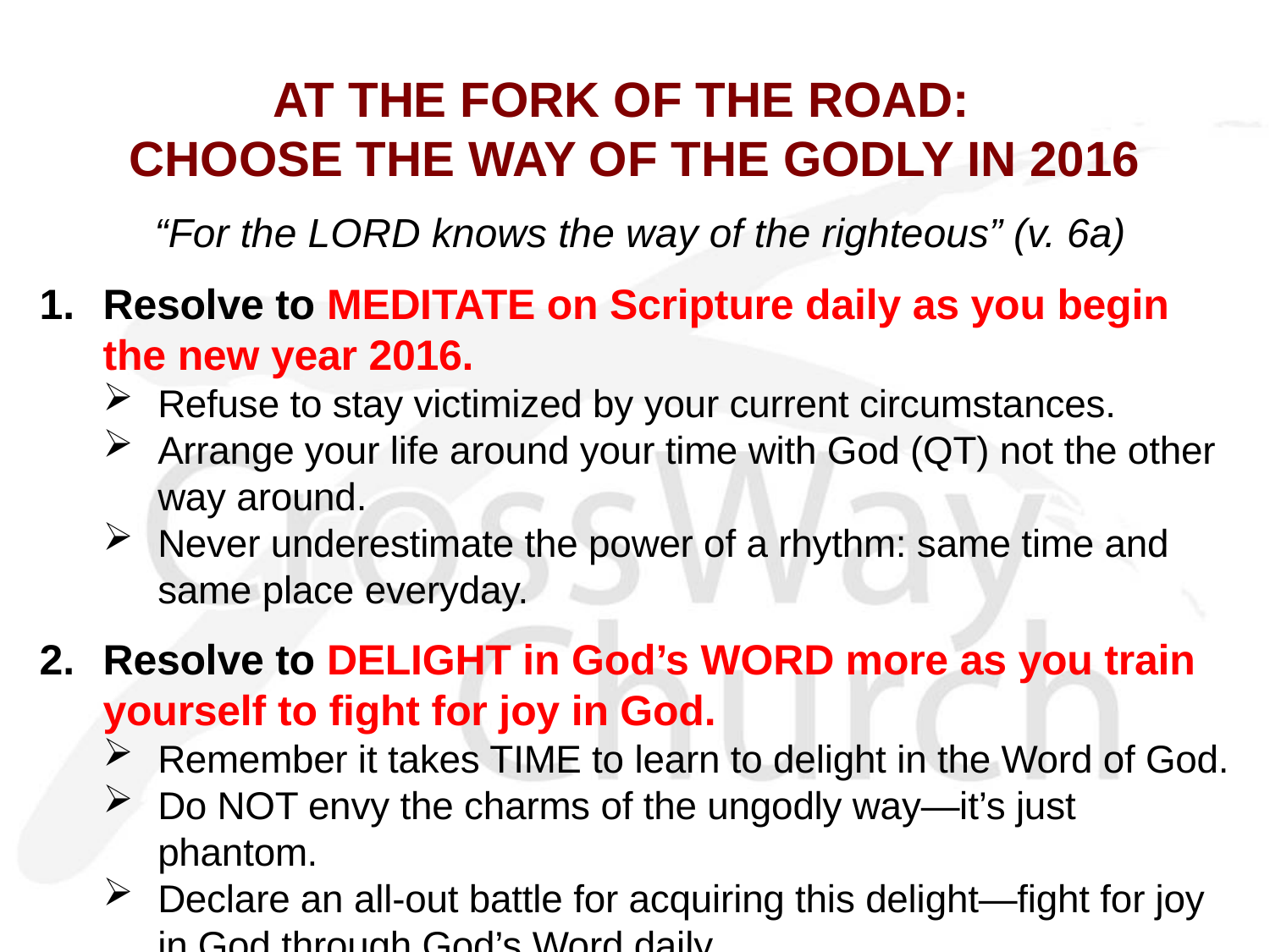

# AT THE FORK OF THE ROAD: CHOOSE THE WAY OF THE GODLY IN 2016
“For the LORD knows the way of the righteous” (v. 6a)

Resolve to MEDITATE on Scripture daily as you begin the new year 2016.
Refuse to stay victimized by your current circumstances.
Arrange your life around your time with God (QT) not the other way around.
Never underestimate the power of a rhythm: same time and same place everyday.

Resolve to DELIGHT in God’s WORD more as you train yourself to fight for joy in God.
Remember it takes TIME to learn to delight in the Word of God.
Do NOT envy the charms of the ungodly way—it’s just phantom.
Declare an all-out battle for acquiring this delight—fight for joy in God through God’s Word daily.